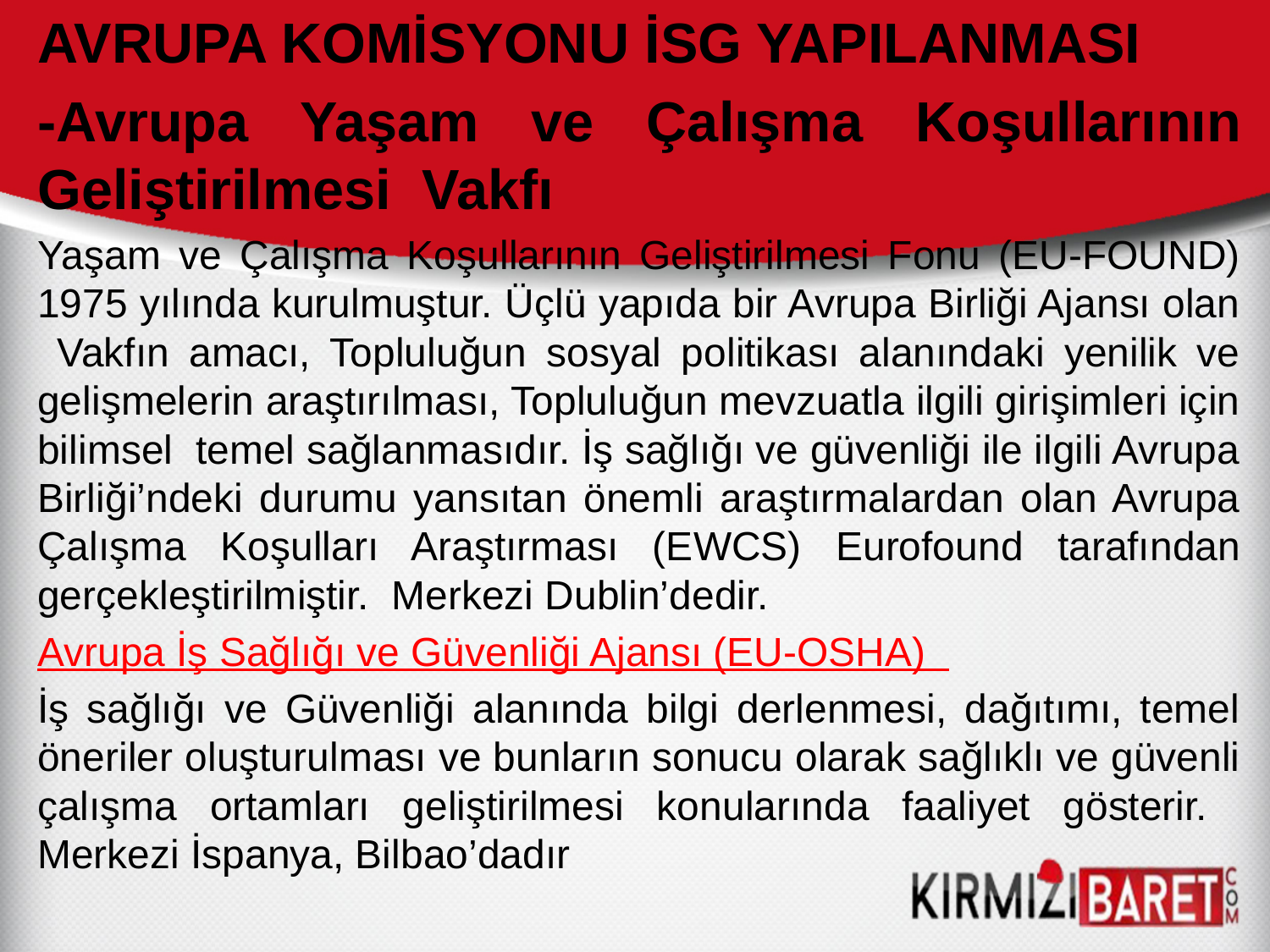

AVRUPA KOMİSYONU İSG YAPILANMASI
-Avrupa Yaşam ve Çalışma Koşullarının Geliştirilmesi  Vakfı
Yaşam ve Çalışma Koşullarının Geliştirilmesi Fonu (EU-FOUND) 1975 yılında kurulmuştur. Üçlü yapıda bir Avrupa Birliği Ajansı olan  Vakfın amacı, Topluluğun sosyal politikası alanındaki yenilik ve gelişmelerin araştırılması, Topluluğun mevzuatla ilgili girişimleri için bilimsel  temel sağlanmasıdır. İş sağlığı ve güvenliği ile ilgili Avrupa Birliği’ndeki durumu yansıtan önemli araştırmalardan olan Avrupa Çalışma Koşulları Araştırması (EWCS) Eurofound tarafından gerçekleştirilmiştir.  Merkezi Dublin’dedir.
Avrupa İş Sağlığı ve Güvenliği Ajansı (EU-OSHA)
İş sağlığı ve Güvenliği alanında bilgi derlenmesi, dağıtımı, temel öneriler oluşturulması ve bunların sonucu olarak sağlıklı ve güvenli çalışma ortamları geliştirilmesi konularında faaliyet gösterir.  Merkezi İspanya, Bilbao’dadır